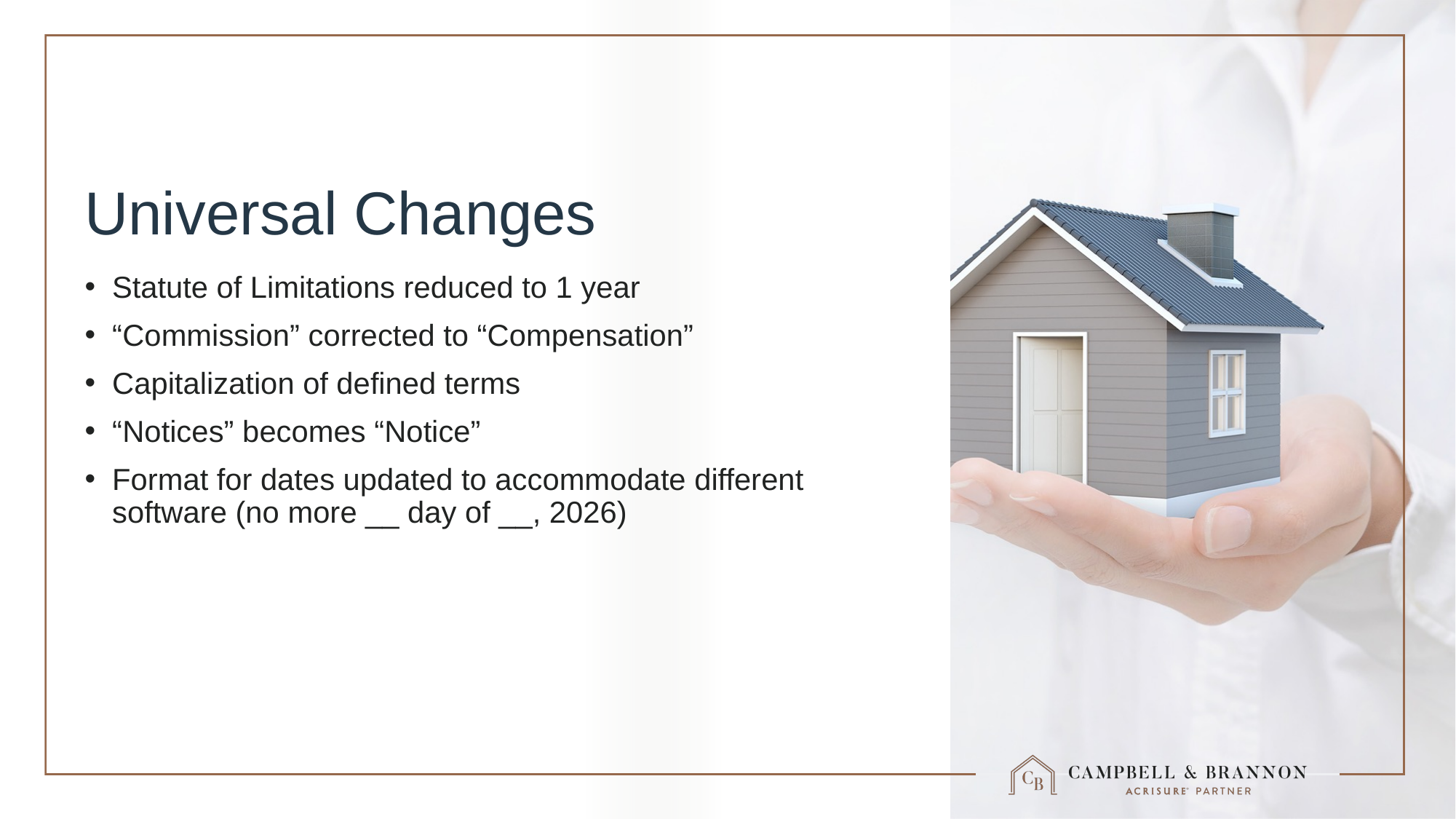

# Universal Changes
Statute of Limitations reduced to 1 year
“Commission” corrected to “Compensation”
Capitalization of defined terms
“Notices” becomes “Notice”
Format for dates updated to accommodate different software (no more __ day of __, 2026)